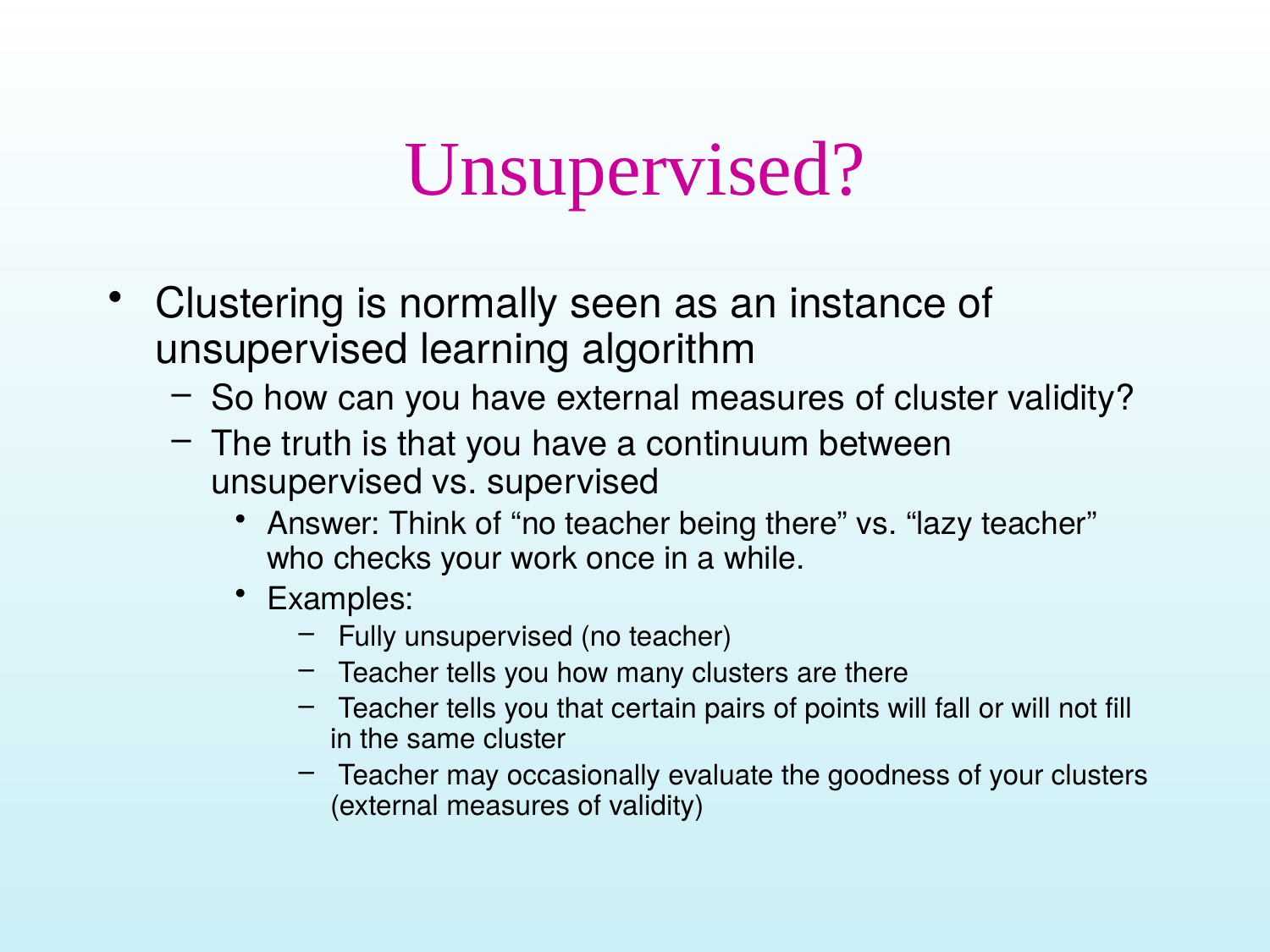

# Unsupervised?
Clustering is normally seen as an instance of unsupervised learning algorithm
So how can you have external measures of cluster validity?
The truth is that you have a continuum between unsupervised vs. supervised
Answer: Think of “no teacher being there” vs. “lazy teacher” who checks your work once in a while.
Examples:
 Fully unsupervised (no teacher)
 Teacher tells you how many clusters are there
 Teacher tells you that certain pairs of points will fall or will not fill in the same cluster
 Teacher may occasionally evaluate the goodness of your clusters (external measures of validity)